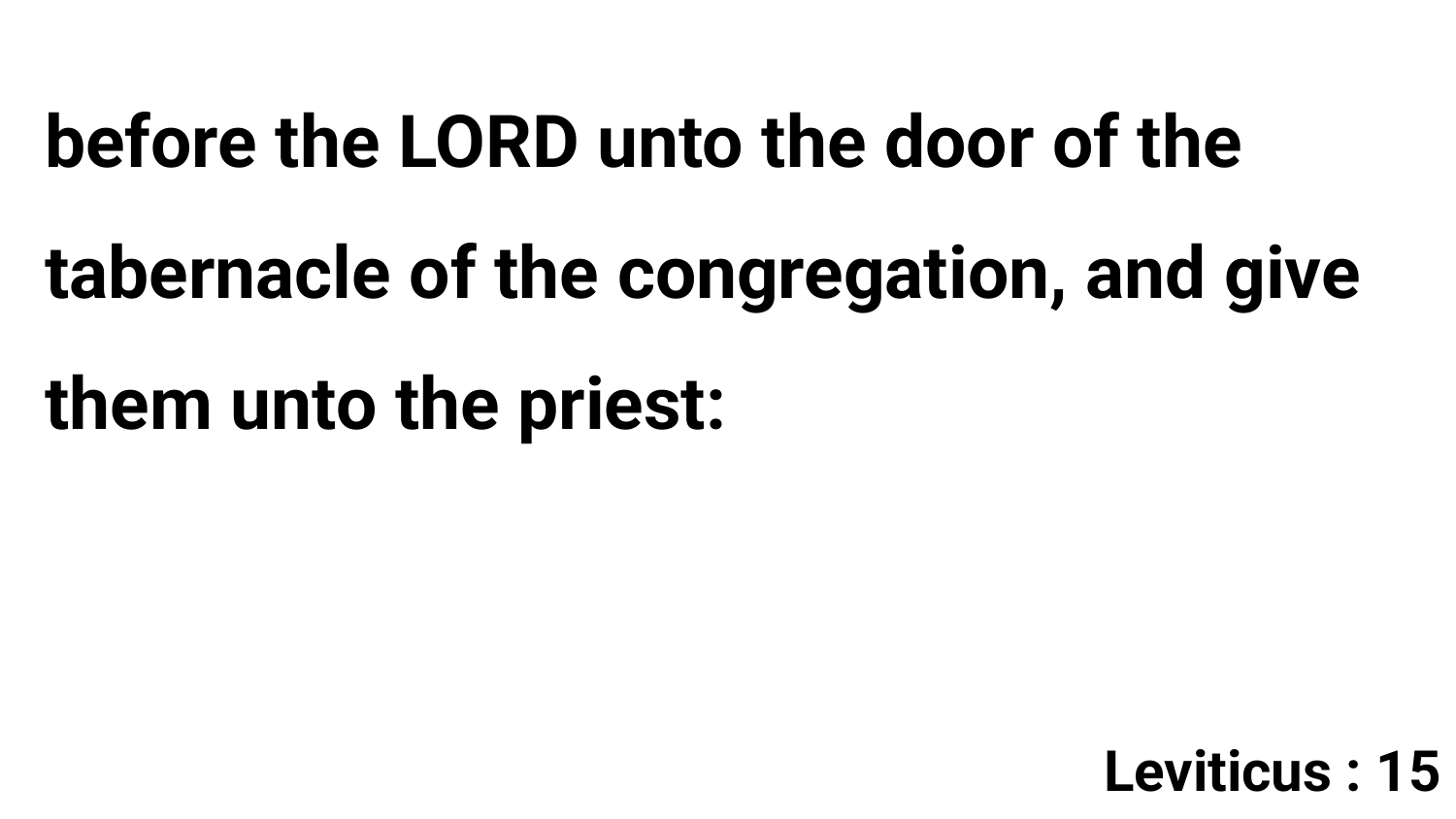

before the LORD unto the door of the tabernacle of the congregation, and give them unto the priest:
Leviticus : 15